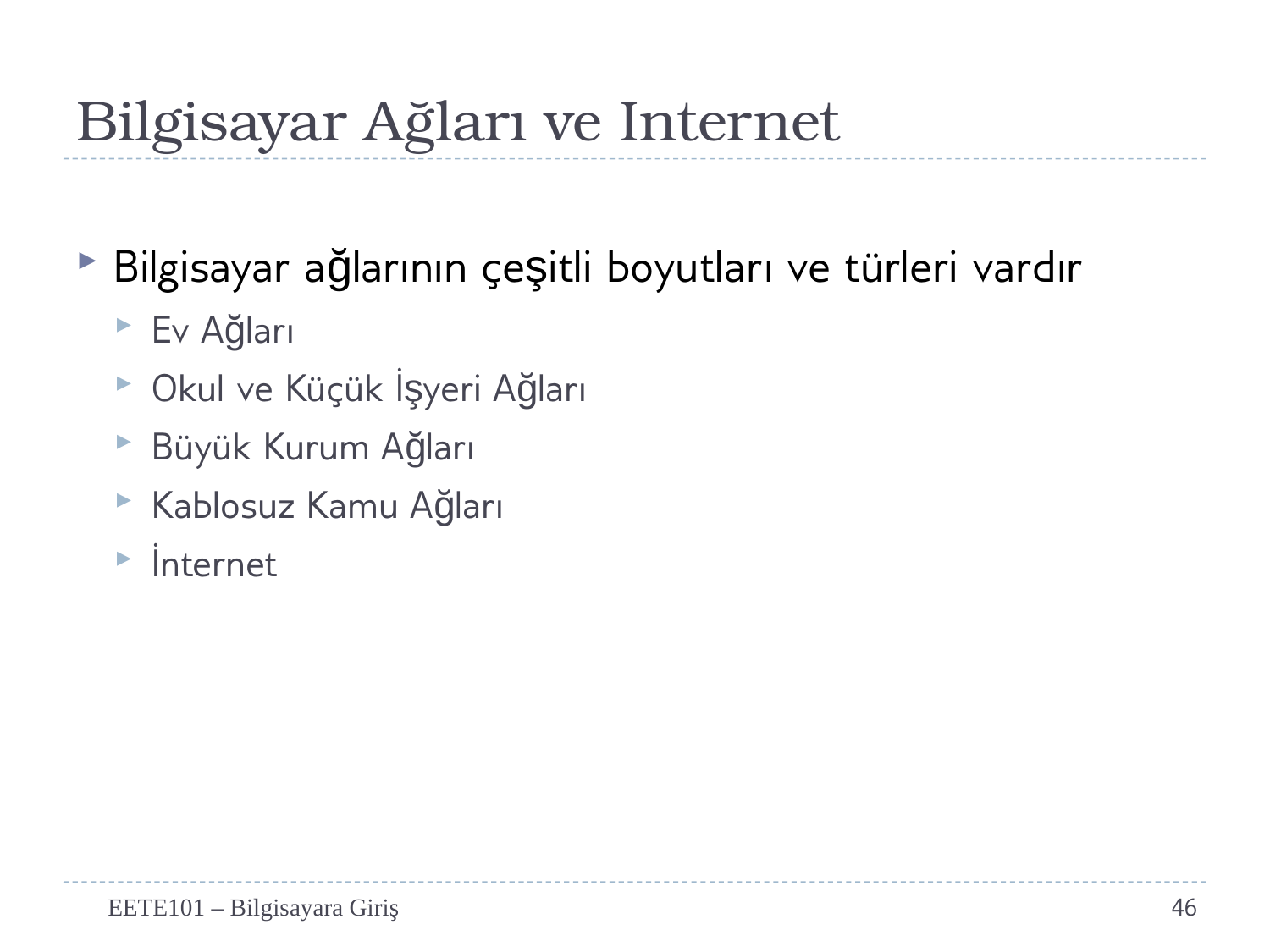

# Bilgisayar Ağları ve Internet
Bilgisayar ağlarının çeşitli boyutları ve türleri vardır
Ev Ağları
Okul ve Küçük İşyeri Ağları
Büyük Kurum Ağları
Kablosuz Kamu Ağları
İnternet

EETE101 – Bilgisayara Giriş
46